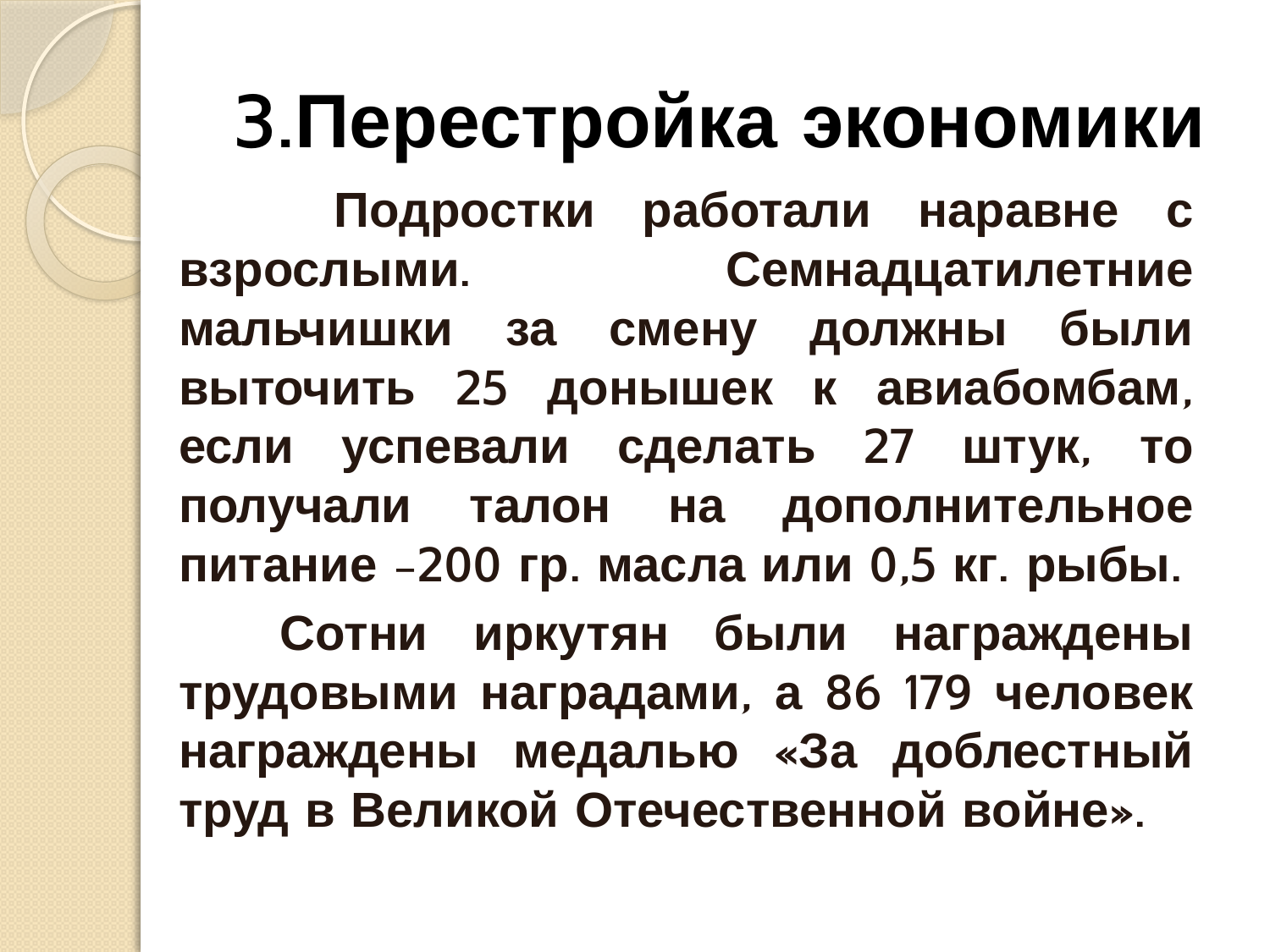

# 3.Перестройка экономики
    Подростки работали наравне с взрослыми. Семнадцатилетние мальчишки за смену должны были выточить 25 донышек к авиабомбам, если успевали сделать 27 штук, то получали талон на дополнительное питание –200 гр. масла или 0,5 кг. рыбы.
   Сотни иркутян были награждены трудовыми наградами, а 86 179 человек награждены медалью «За доблестный труд в Великой Отечественной войне».